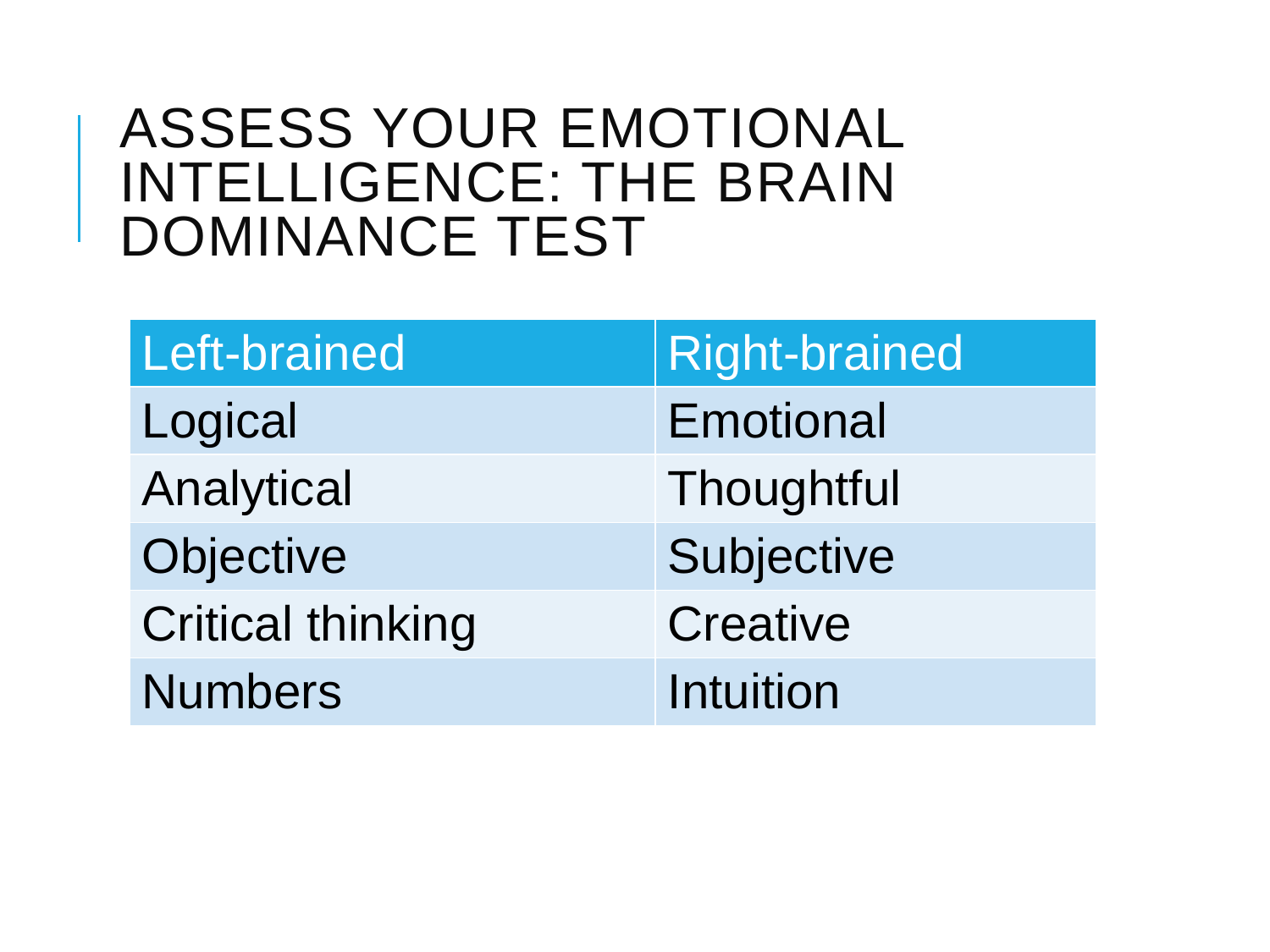

# Assess your Emotional Intelligence: The brain dominance test
| Left-brained | Right-brained |
| --- | --- |
| Logical | Emotional |
| Analytical | Thoughtful |
| Objective | Subjective |
| Critical thinking | Creative |
| Numbers | Intuition |